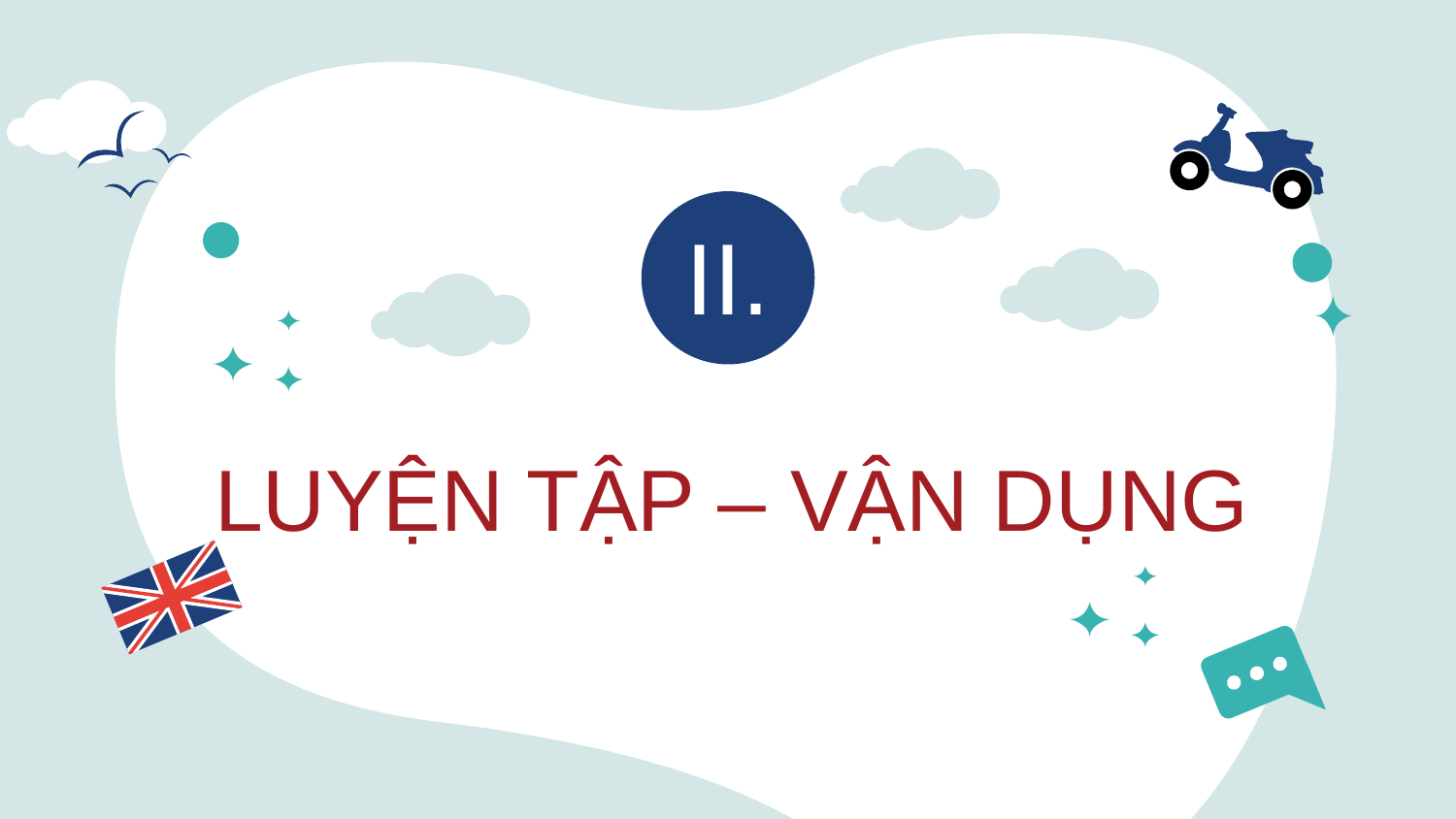

II.

# LUYỆN TẬP – VẬN DỤNG